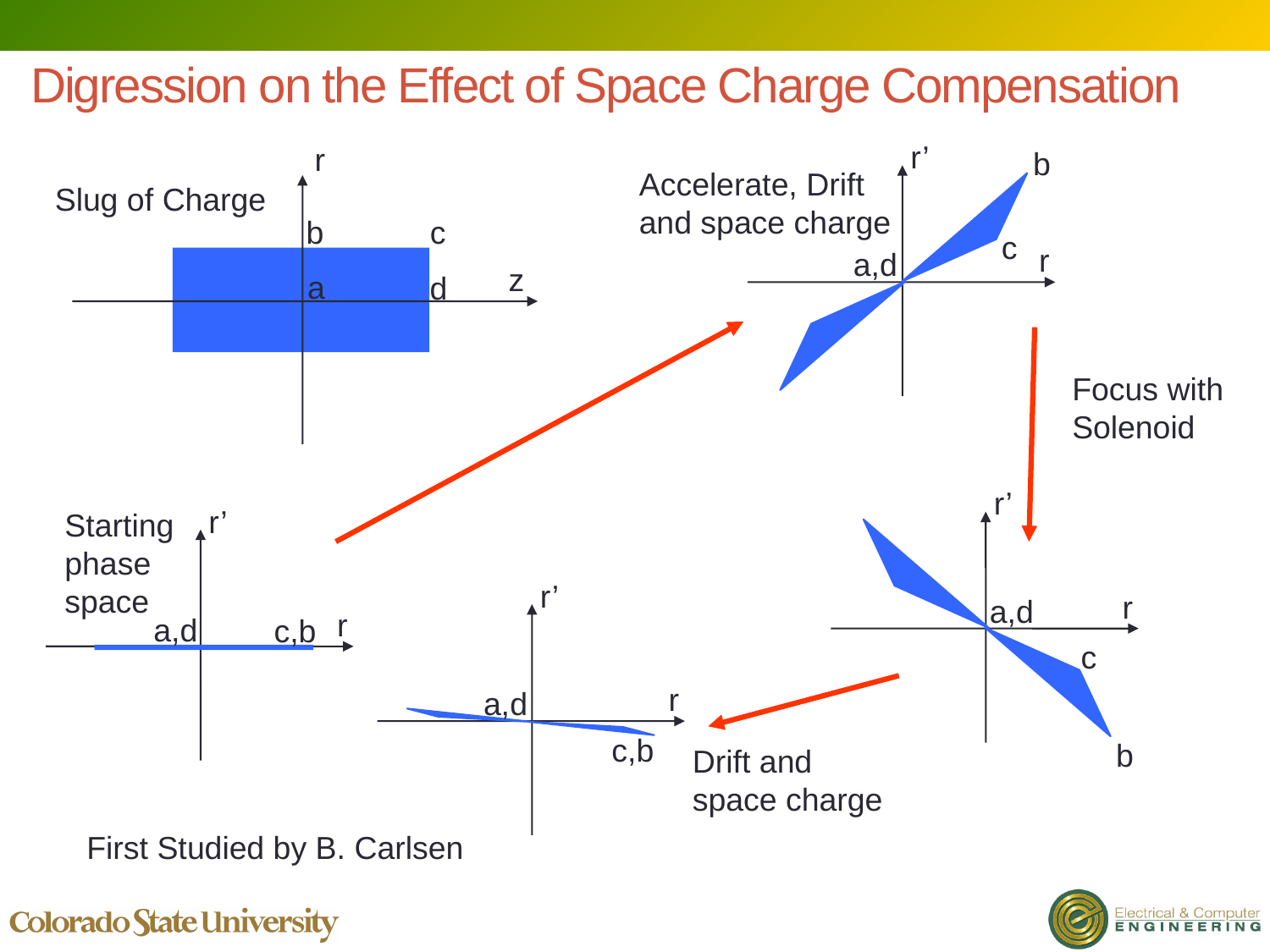

# Digression on the Effect of Space Charge Compensation
r’

r

b

c
a,d

Accelerate, Drift and space charge

r

c
b

z
a
d

Slug of Charge

Focus with Solenoid
r’

r

a,d
c
b
r’

r

a,d
c,b

Starting phase space
r’

r

a,d

c,b

Drift and space charge
First Studied by B. Carlsen